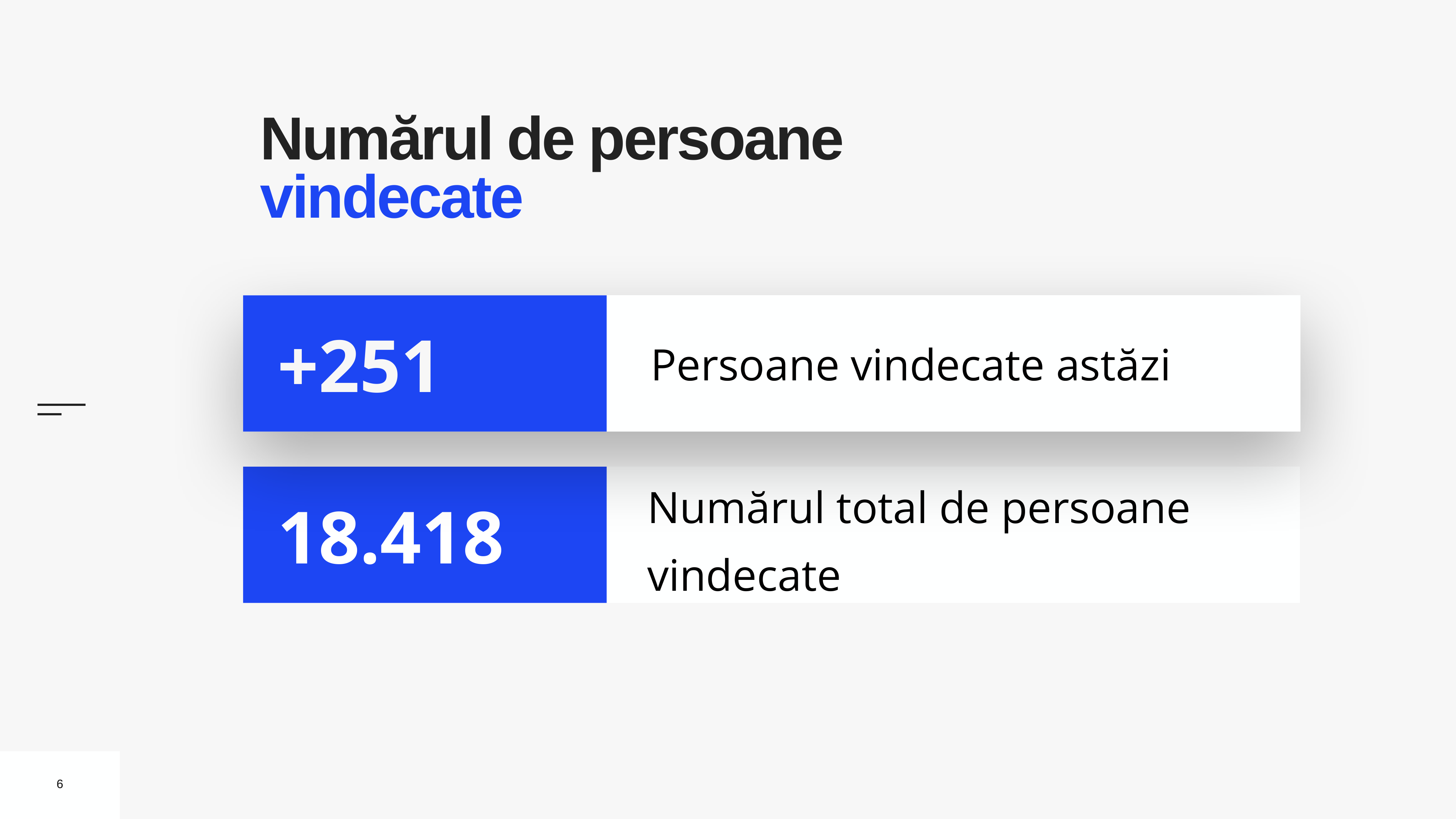

# Numărul de persoane vindecate

Persoane vindecate astăzi

+251

Numărul total de persoane vindecate

18.418
6
6